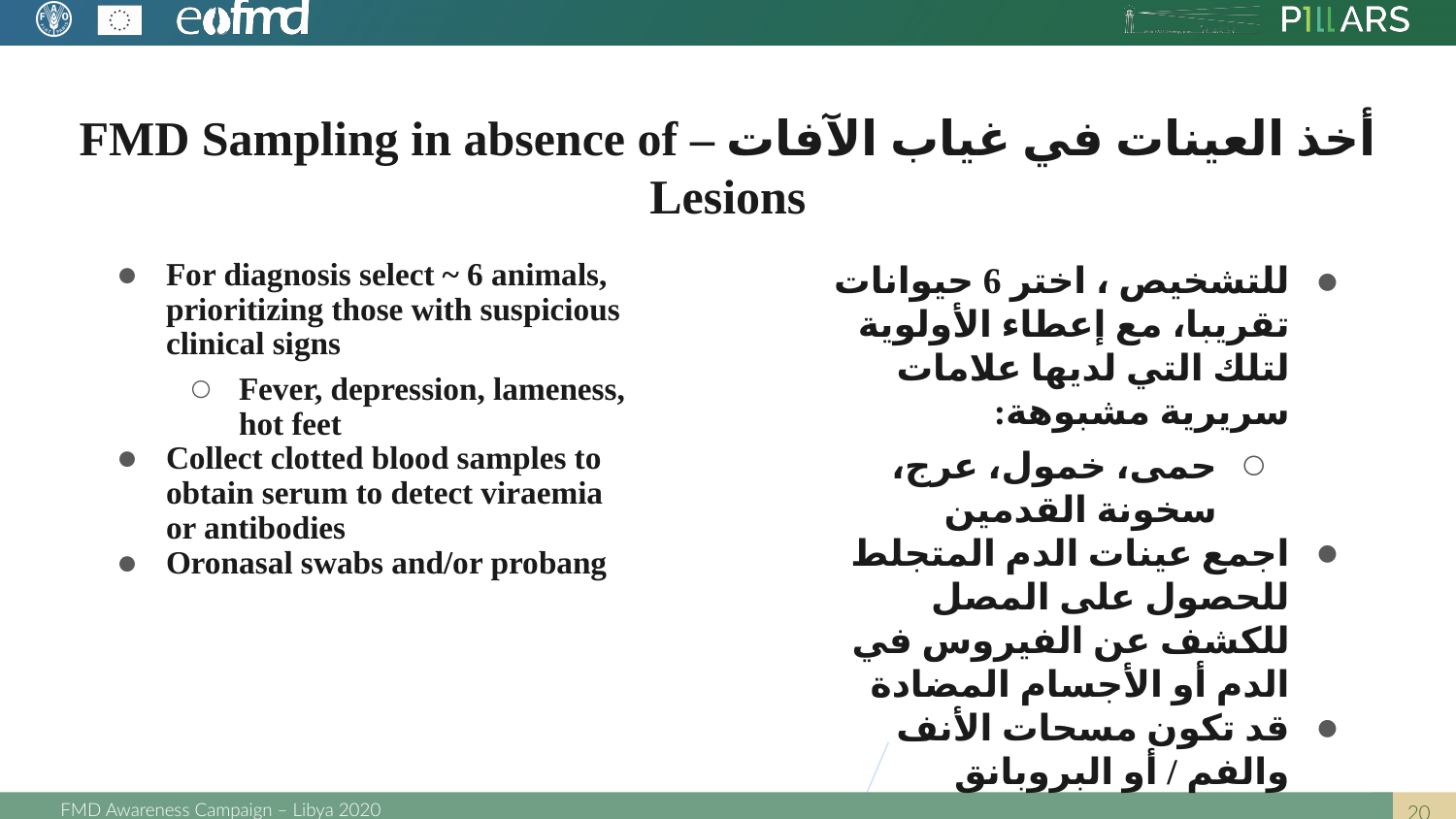

# أخذ العينات في غياب الآفات – FMD Sampling in absence of Lesions
For diagnosis select ~ 6 animals, prioritizing those with suspicious clinical signs
Fever, depression, lameness, hot feet
Collect clotted blood samples to obtain serum to detect viraemia or antibodies
Oronasal swabs and/or probang

للتشخيص ، اختر 6 حيوانات تقريبا، مع إعطاء الأولوية لتلك التي لديها علامات سريرية مشبوهة:
حمى، خمول، عرج، سخونة القدمين
اجمع عينات الدم المتجلط للحصول على المصل للكشف عن الفيروس في الدم أو الأجسام المضادة
قد تكون مسحات الأنف والفم / أو البروبانق
FMD Awareness Campaign – Libya 2020